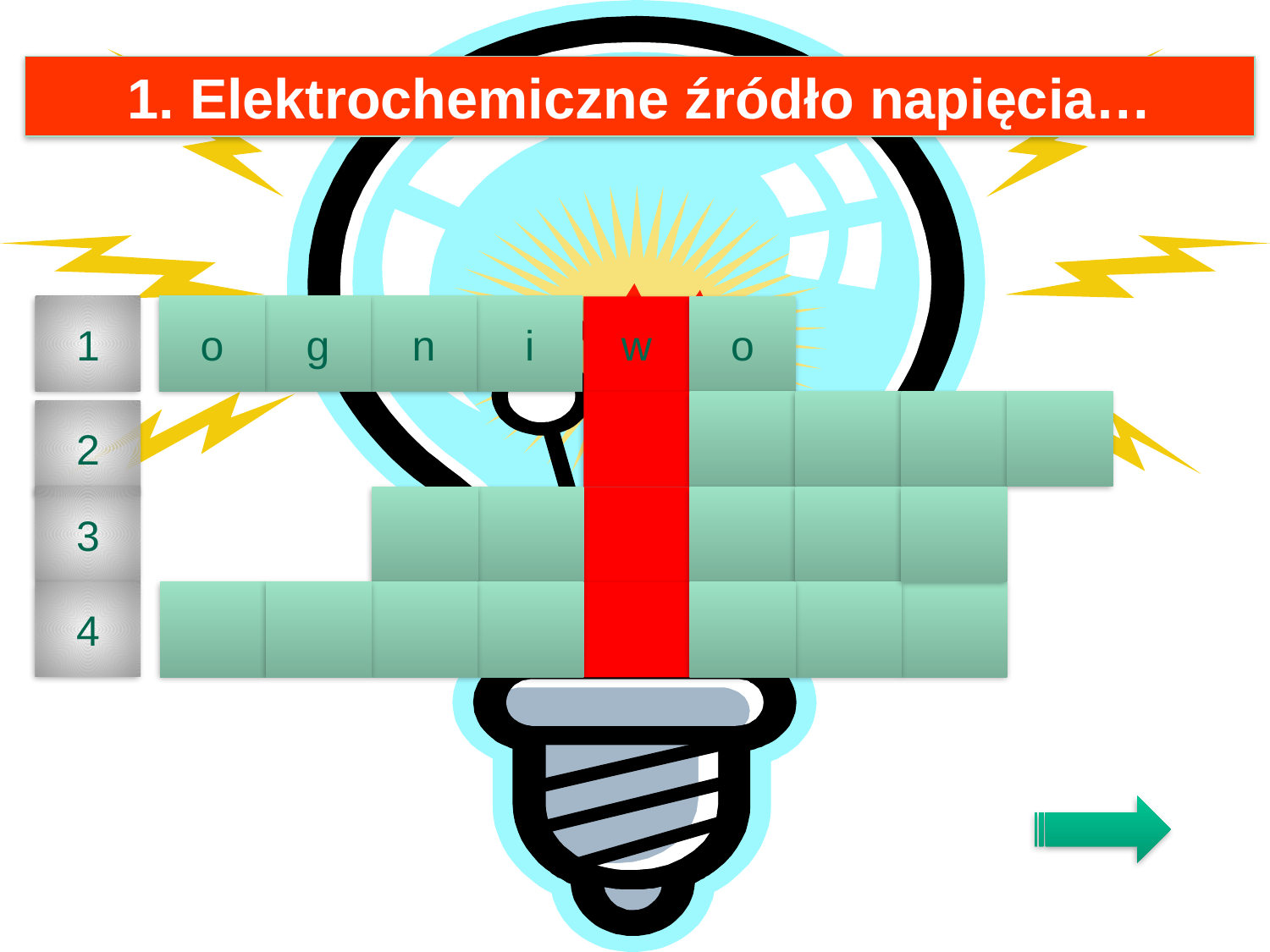

1. Elektrochemiczne źródło napięcia…
1
o
g
n
i
w
o

2
3

4